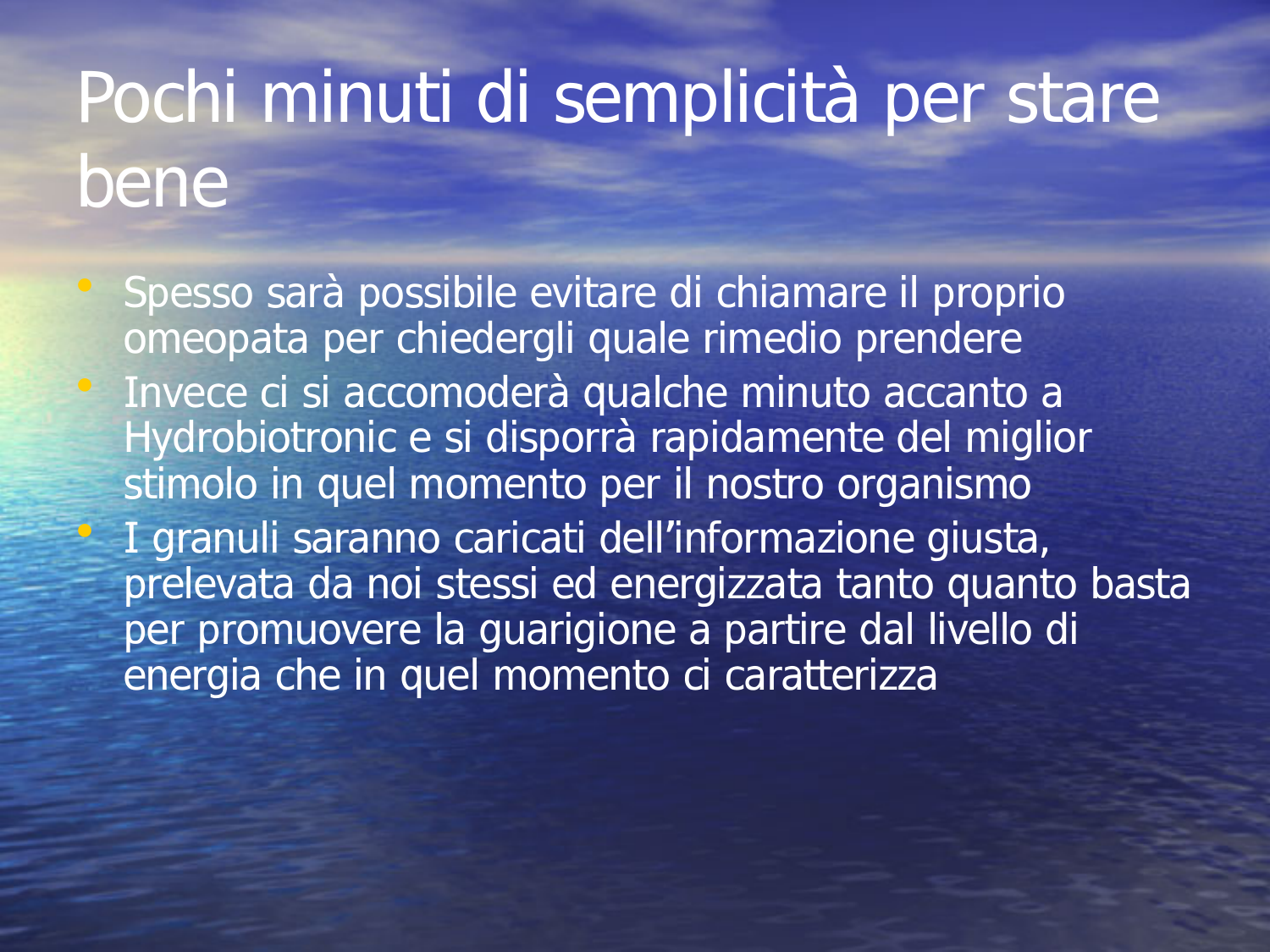

# Pochi minuti di semplicità per stare bene
Spesso sarà possibile evitare di chiamare il proprio omeopata per chiedergli quale rimedio prendere
Invece ci si accomoderà qualche minuto accanto a Hydrobiotronic e si disporrà rapidamente del miglior stimolo in quel momento per il nostro organismo
I granuli saranno caricati dell’informazione giusta, prelevata da noi stessi ed energizzata tanto quanto basta per promuovere la guarigione a partire dal livello di energia che in quel momento ci caratterizza